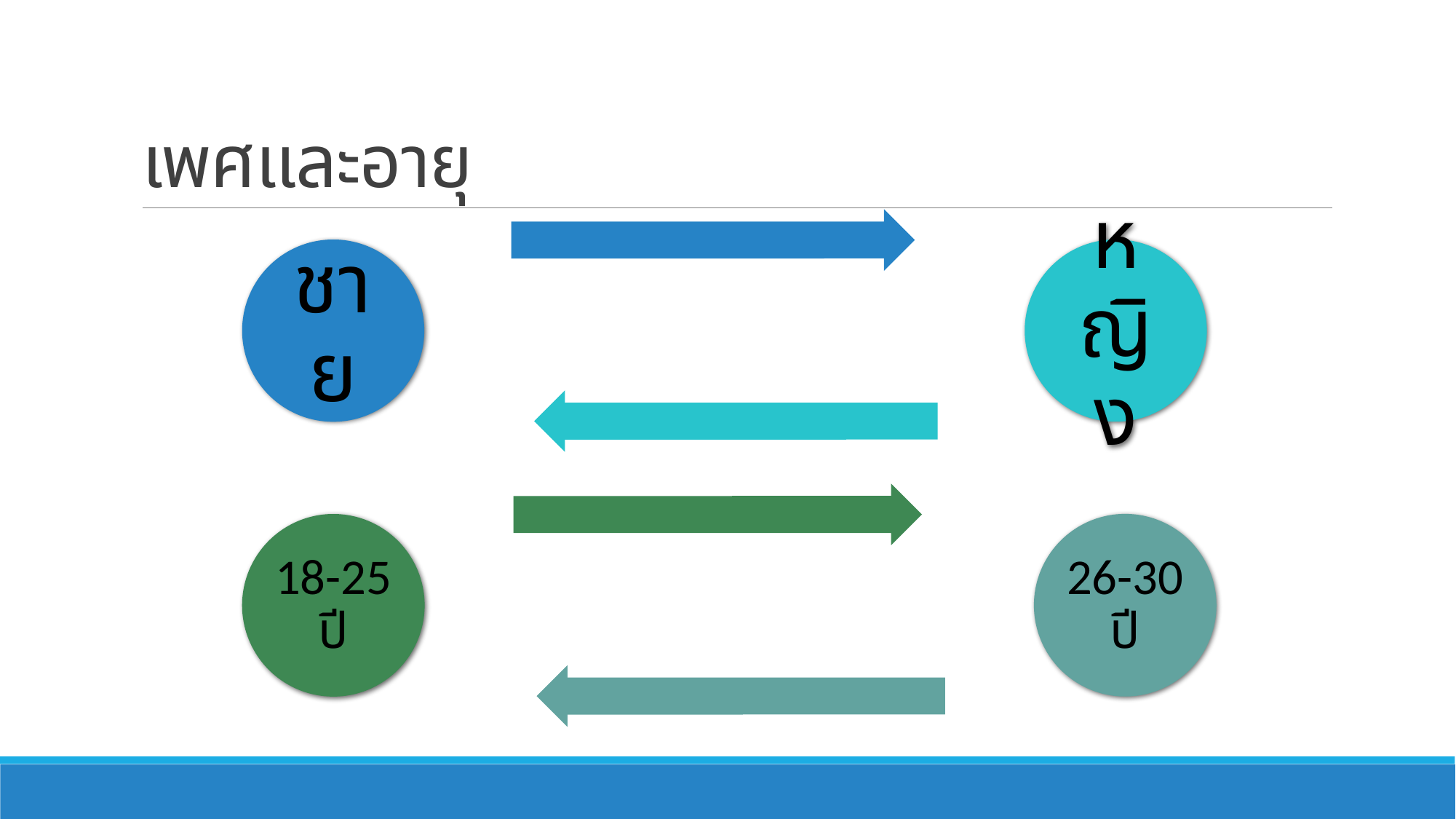

# เพศและอายุ
ชาย

หญิง

18-25 ปี

26-30 ปี